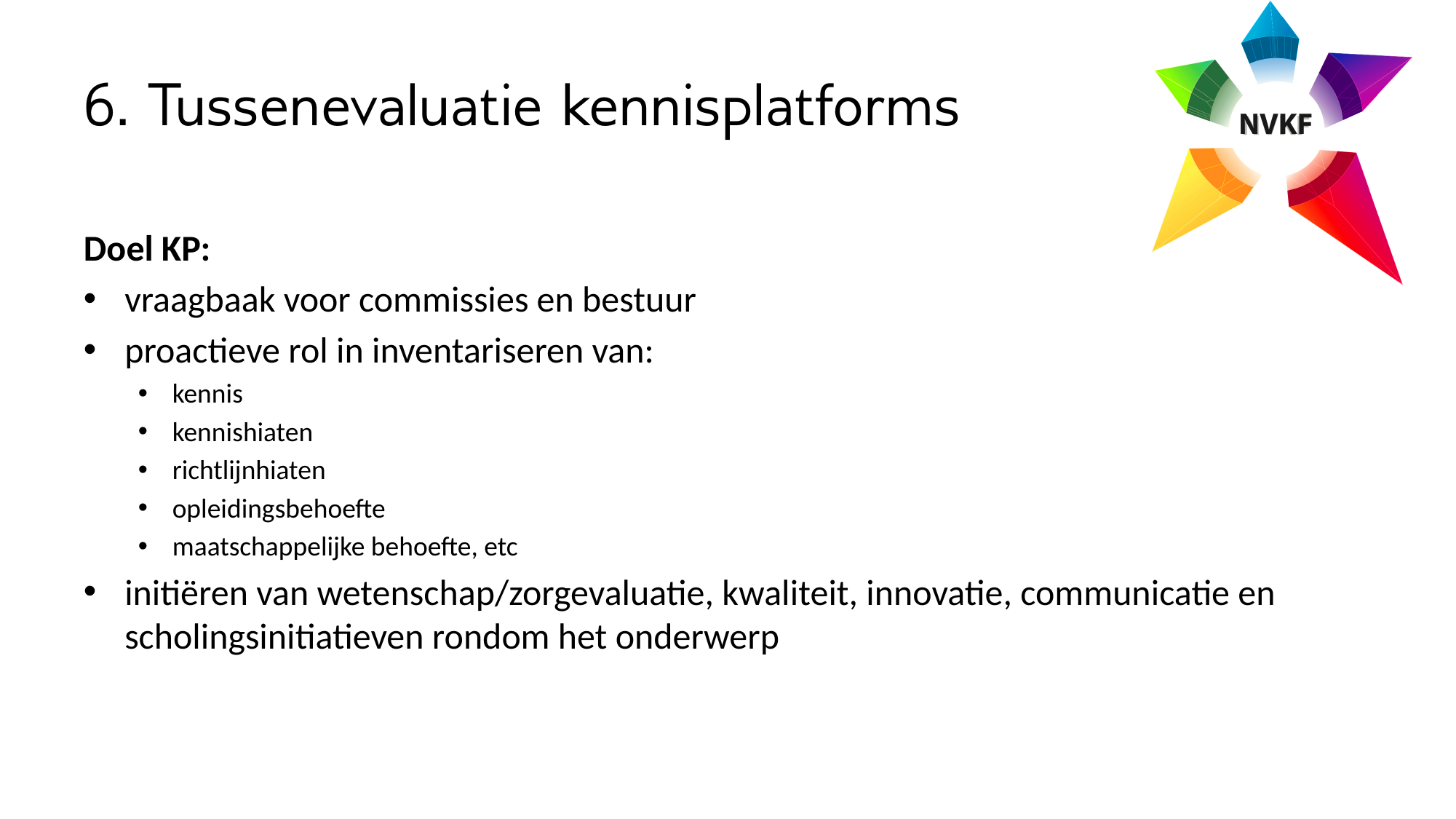

# 6. Tussenevaluatie kennisplatforms
Doel KP:
vraagbaak voor commissies en bestuur
proactieve rol in inventariseren van:
kennis
kennishiaten
richtlijnhiaten
opleidingsbehoefte
maatschappelijke behoefte, etc
initiëren van wetenschap/zorgevaluatie, kwaliteit, innovatie, communicatie en scholingsinitiatieven rondom het onderwerp